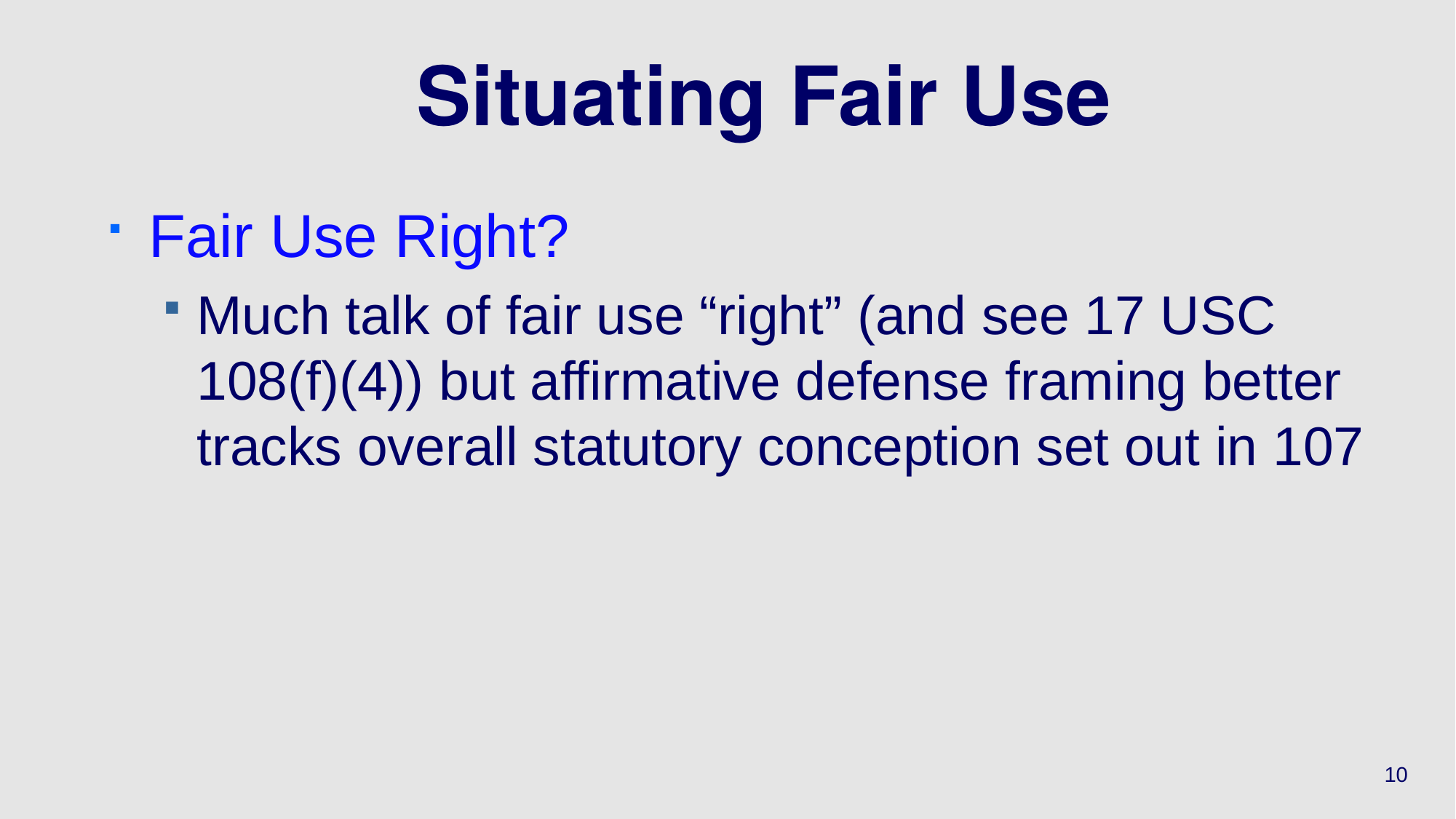

# Situating Fair Use
Fair Use Right?
Much talk of fair use “right” (and see 17 USC 108(f)(4)) but affirmative defense framing better tracks overall statutory conception set out in 107
10